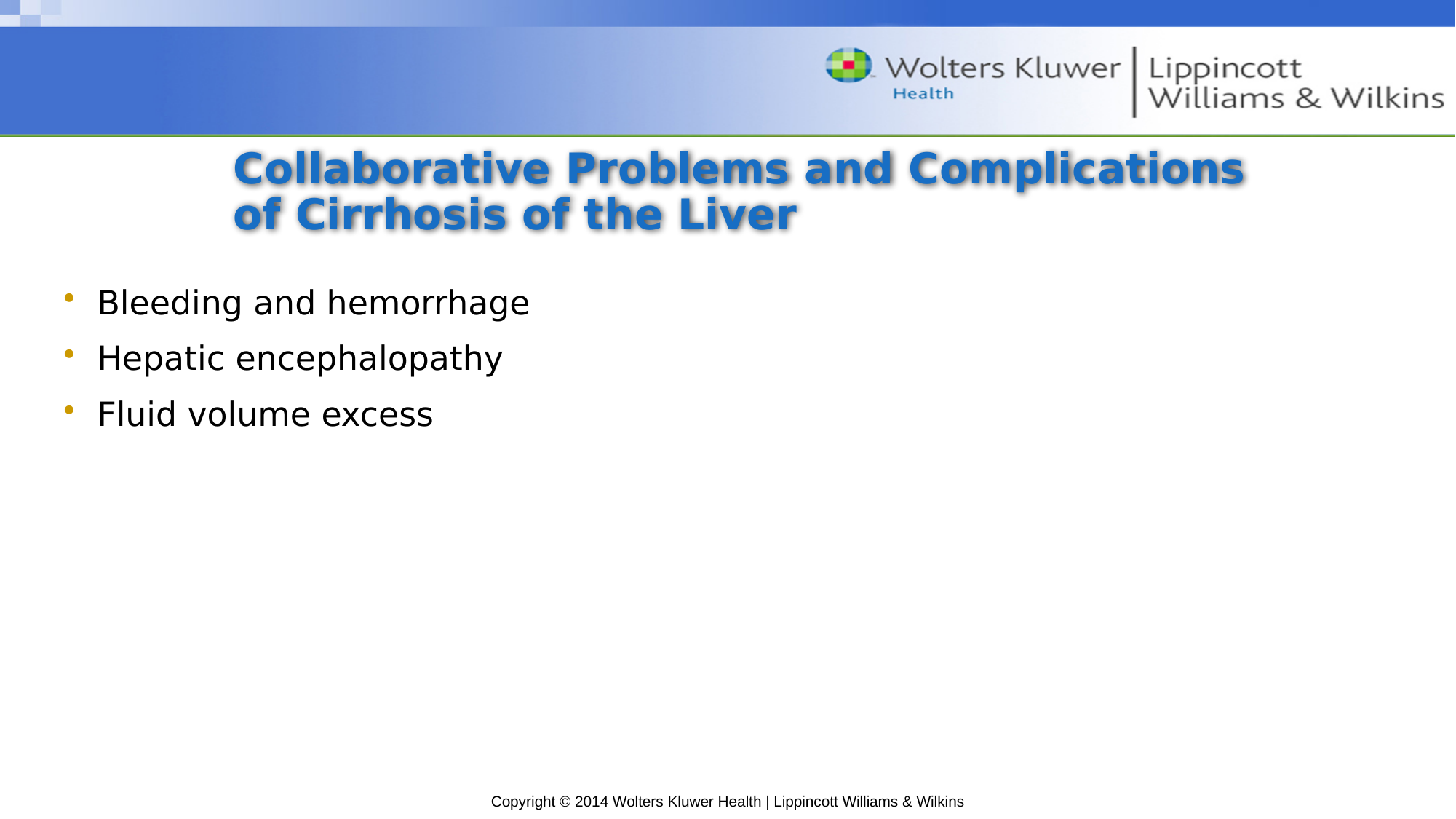

# Collaborative Problems and Complications of Cirrhosis of the Liver
Bleeding and hemorrhage
Hepatic encephalopathy
Fluid volume excess